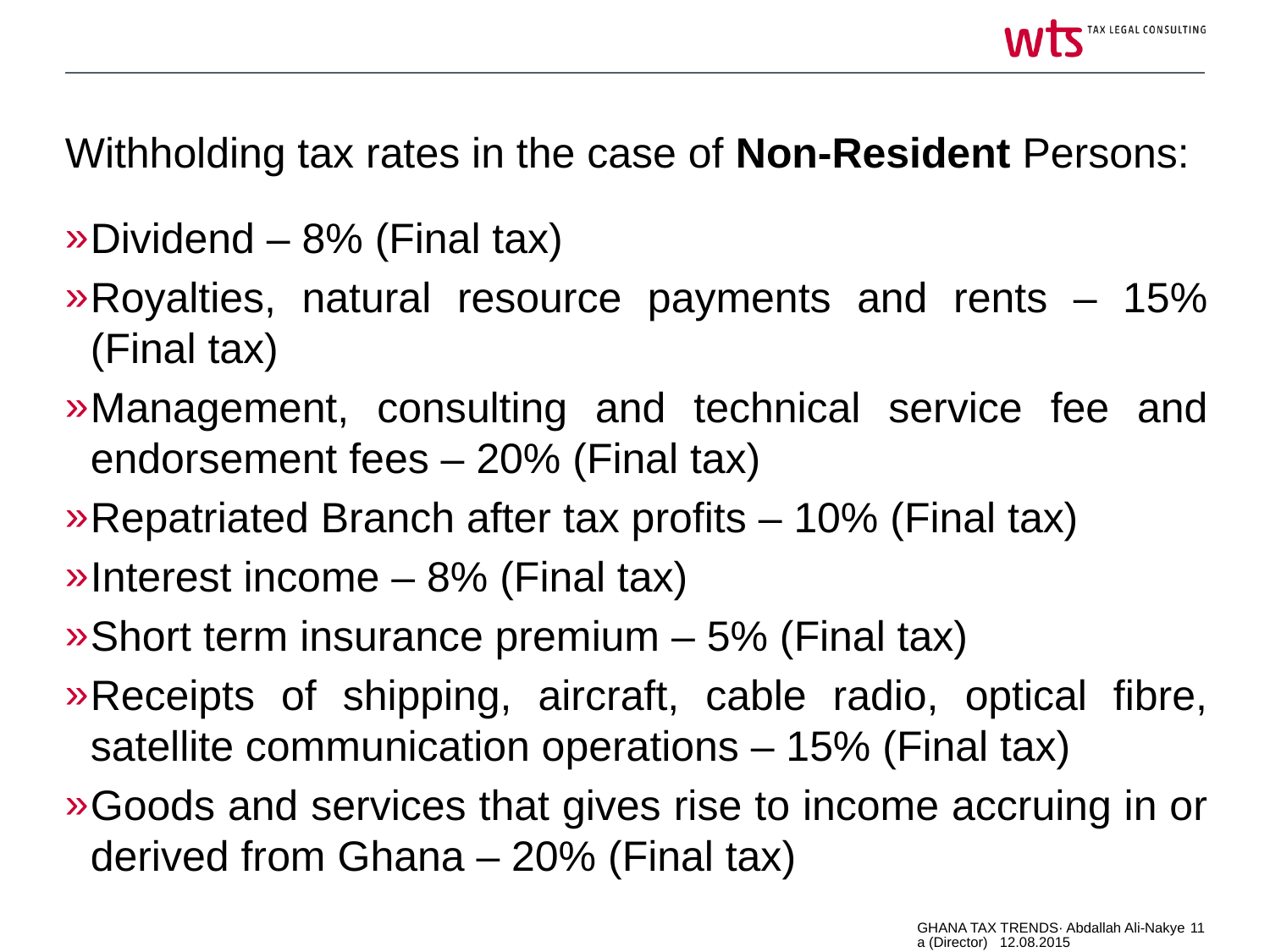

# Withholding tax rates in the case of Non-Resident Persons:
Dividend – 8% (Final tax)
Royalties, natural resource payments and rents – 15% (Final tax)
Management, consulting and technical service fee and endorsement fees – 20% (Final tax)
Repatriated Branch after tax profits – 10% (Final tax)
Interest income – 8% (Final tax)
Short term insurance premium – 5% (Final tax)
Receipts of shipping, aircraft, cable radio, optical fibre, satellite communication operations – 15% (Final tax)
Goods and services that gives rise to income accruing in or derived from Ghana – 20% (Final tax)
GHANA TAX TRENDS· Abdallah Ali-Nakyea (Director)   12.08.2015
11